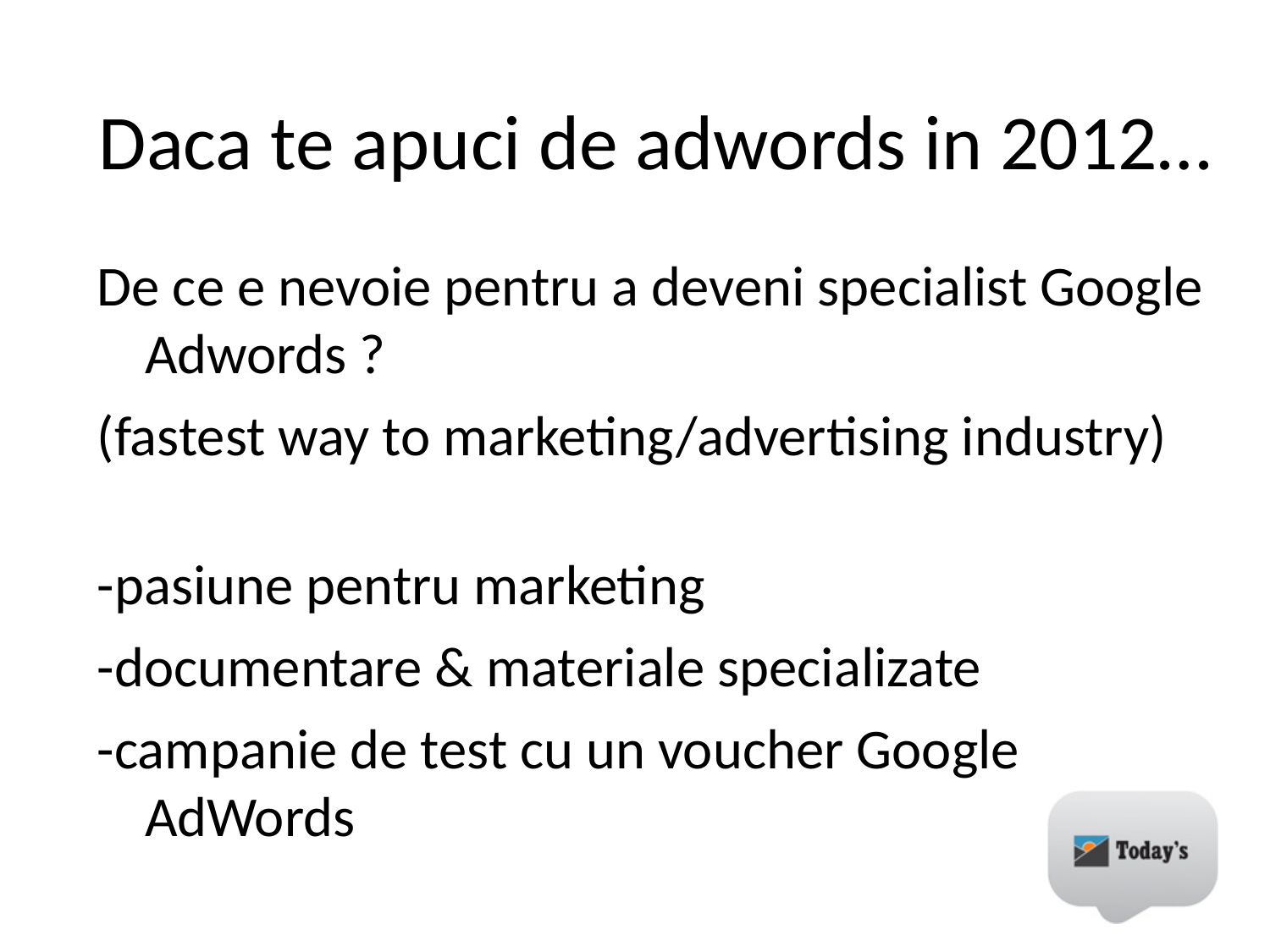

Daca te apuci de adwords in 2012…
De ce e nevoie pentru a deveni specialist Google Adwords ?
(fastest way to marketing/advertising industry)
-pasiune pentru marketing
-documentare & materiale specializate
-campanie de test cu un voucher Google AdWords